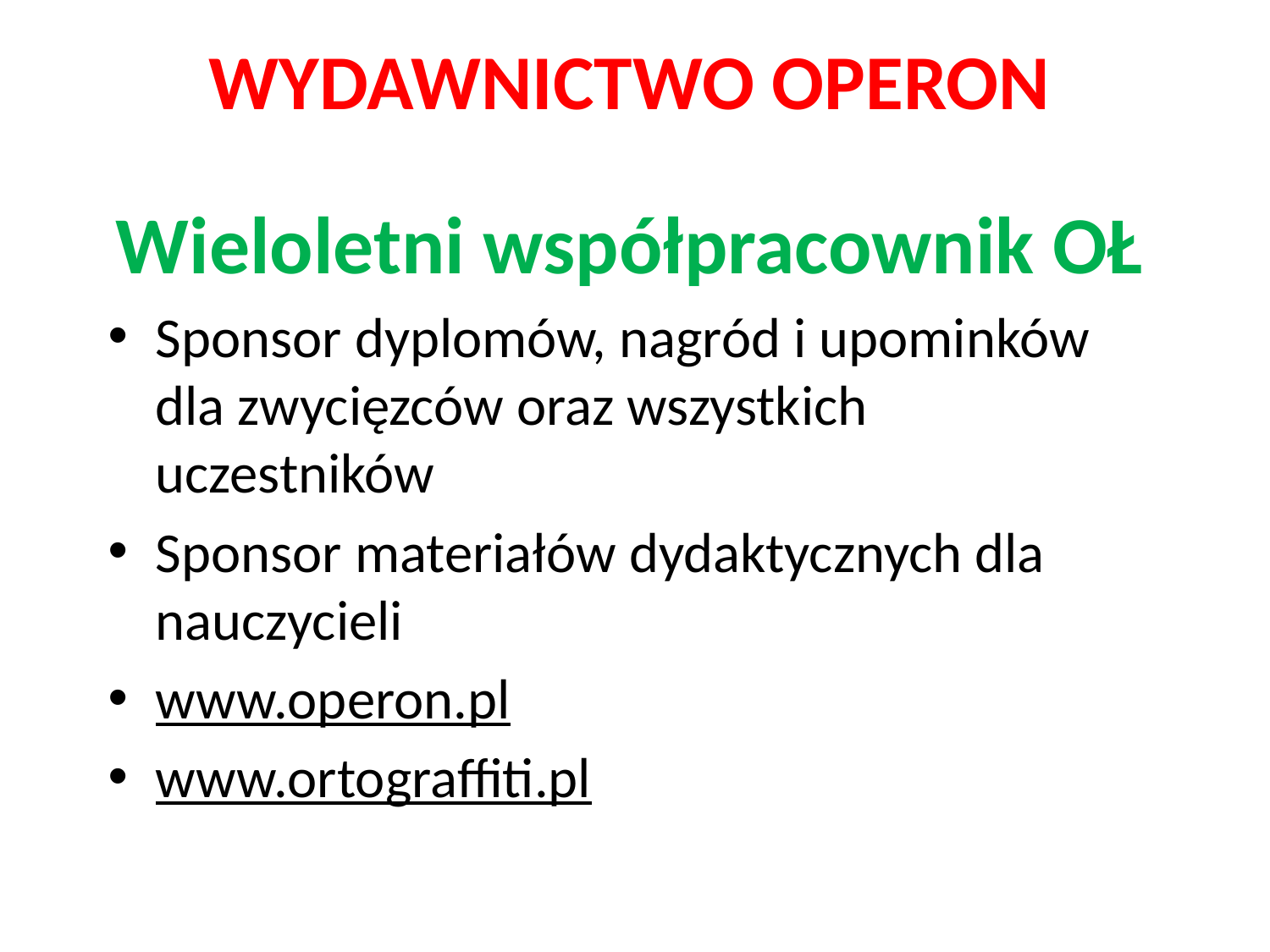

# WYDAWNICTWO OPERON
Wieloletni współpracownik OŁ
Sponsor dyplomów, nagród i upominków dla zwycięzców oraz wszystkich uczestników
Sponsor materiałów dydaktycznych dla nauczycieli
www.operon.pl
www.ortograffiti.pl